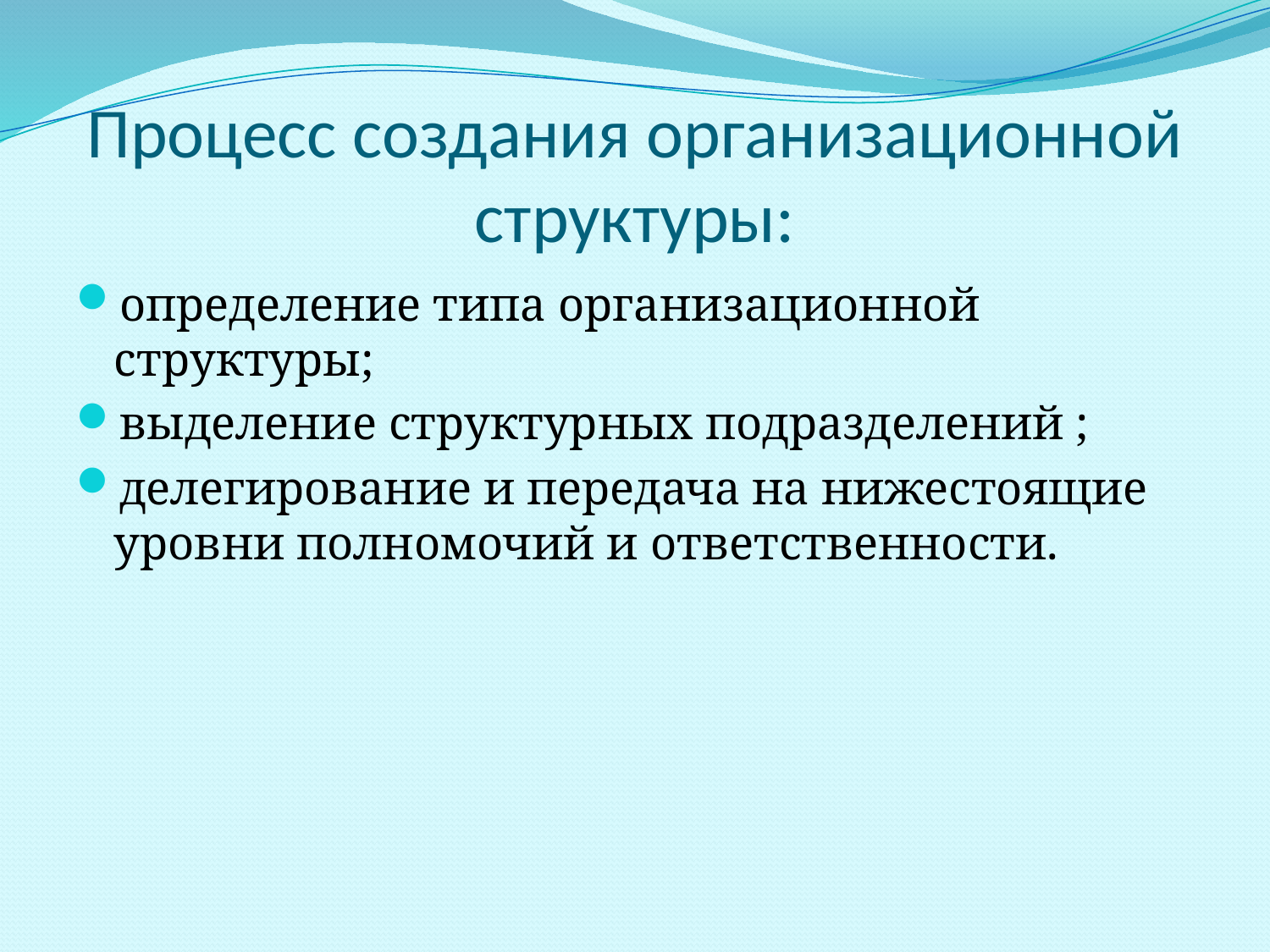

# Процесс создания организационной структуры:
определение типа организационной структуры;
выделение структурных подразделений ;
делегирование и передача на нижестоящие уровни полномочий и ответственности.